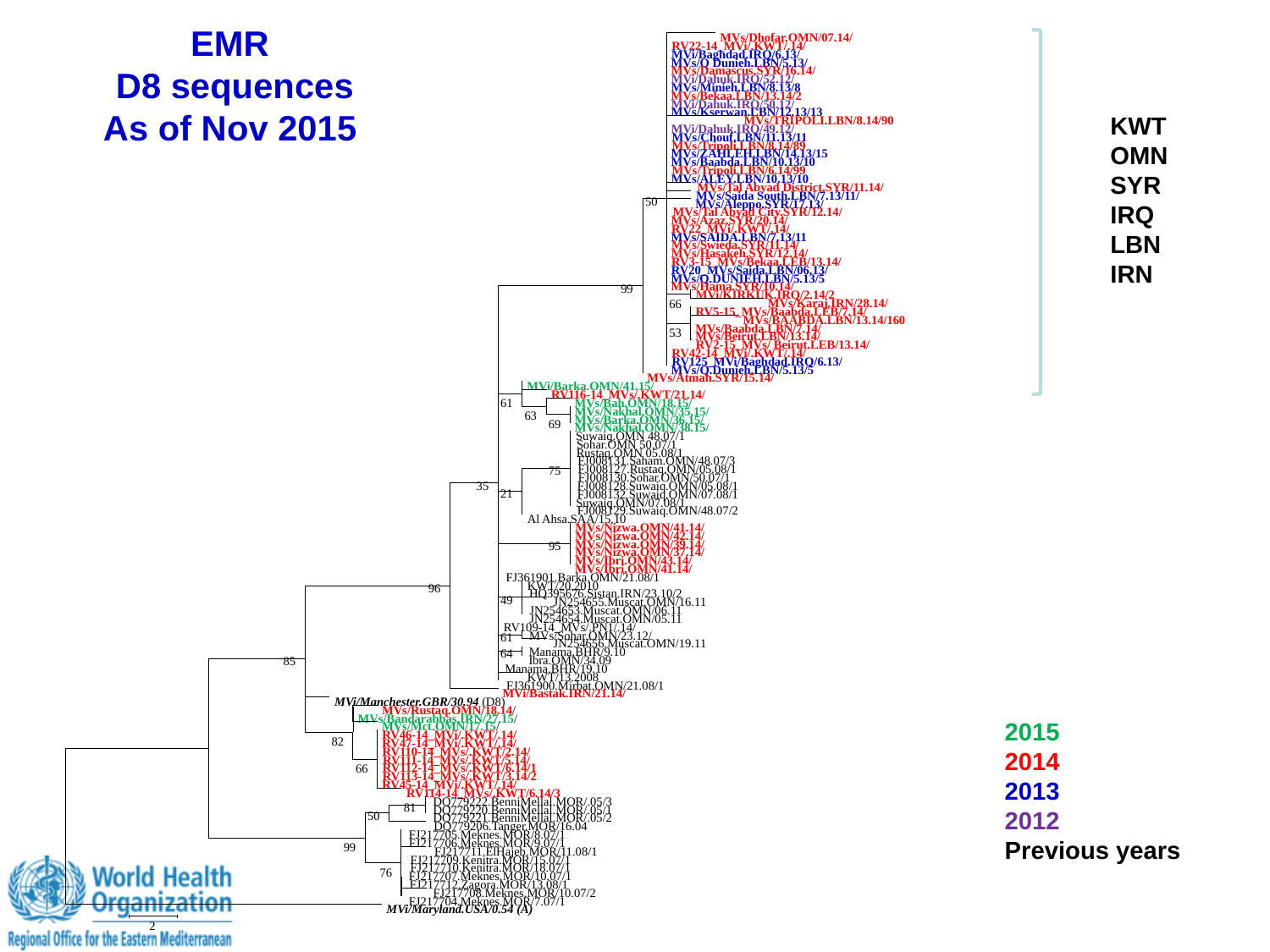

EMR
D8 sequences
As of Nov 2015

 MVs/Dhofar.OMN/07.14/

 RV22-14_MVi/.KWT/.14/

 MVi/Baghdad.IRQ/6.13/

 MVs/Q Dunieh.LBN/5.13/

 MVs/Damascus.SYR/16.14/

 MVi/Dahuk.IRQ/52.12/

 MVs/Minieh.LBN/8.13/8

 MVs/Bekaa.LBN/13.14/2

 MVi/Dahuk.IRQ/50.12/

 MVs/Kserwan.LBN/12.13/13

 MVs/TRIPOLI.LBN/8.14/90

 MVi/Dahuk.IRQ/49.12/

 MVs/Chouf.LBN/11.13/11

 MVs/Tripoli.LBN/8.14/89

 MVs/ZAHLEH.LBN/14.13/15

 MVs/Baabda.LBN/10.13/10

 MVs/Tripoli.LBN/6.14/99

 MVs/ALEY.LBN/10.13/10

 MVs/Tal Abyad District.SYR/11.14/
 MVs/Saida South.LBN/7.13/11/

 MVs/Aleppo.SYR/17.13/

 MVs/Tal Abyad City.SYR/12.14/
 MVs/Azaz.SYR/20.14/
 RV22_MVi/.KWT/.14/
 MVs/SAIDA.LBN/7.13/11
 MVs/Swieda.SYR/11.14/
 MVs/Hasakeh.SYR/12.14/
 RV3-15_MVs/Bekaa.LEB/13.14/
 RV20_MVs/Saida.LBN/06.13/
 MVs/Q.DUNIEH.LBN/5.13/5
 MVs/Hama.SYR/10.14/

 MVi/KIRKUK.IRQ/2.14/2

 MVs/Karaj.IRN/28.14/
 RV5-15_MVs/Baabda.LEB/7.14/

 MVs/BAABDA.LBN/13.14/160

 MVs/Baabda.LBN/7.14/

 MVs/Beirut.LBN/13.14/

 RV2-15_MVs/ Beirut.LEB/13.14/

 RV42-14_MVi/.KWT/.14/
 RV125_MVi/Baghdad.IRQ/6.13/
 MVs/Q.Dunieh.LBN/5.13/5
 MVs/Atmah.SYR/15.14/
 MVi/Barka.OMN/41.15/

 RV116-14_MVs/.KWT/21.14/

 MVs/Bah.OMN/18.15/

 MVs/Nakhal.OMN/35.15/

 MVs/Barka.OMN/36.15/

 MVs/Nakhal.OMN/38.15/
 Suwaiq.OMN 48.07/1

 Sohar.OMN 50.07/1

 Rustaq.OMN 05.08/1

 FJ008131.Saham.OMN/48.07/3

 FJ008127.Rustaq.OMN/05.08/1

 FJ008130.Sohar.OMN/50.07/1
 FJ008128.Suwaiq.OMN/05.08/1

 FJ008132.Suwaiq.OMN/07.08/1

 Suwaiq.OMN/07.08/1
 FJ008129.Suwaiq.OMN/48.07/2
 Al Ahsa.SAA/15.10
 MVs/Nizwa.OMN/41.14/

 MVs/Nizwa.OMN/42.14/

 MVs/Nizwa.OMN/39.14/

 MVs/Nizwa.OMN/37.14/
 MVs/Ibri.OMN/43.14/
 MVs/Ibri.OMN/41.14/
 FJ361901.Barka.OMN/21.08/1

 KWT/20.2010

 HQ395676.Sistan.IRN/23.10/2

 JN254655.Muscat.OMN/16.11

 JN254653.Muscat.OMN/06.11
 JN254654.Muscat.OMN/05.11
 RV109-14_MVs/.PN1/.14/

 MVs/Sohar.OMN/23.12/

 JN254656.Muscat.OMN/19.11

 Manama.BHR/9.10

 Ibra.OMN/34.09
 Manama.BHR/19.10

 KWT/13.2008

 FJ361900.Mirbat.OMN/21.08/1
 MVi/Bastak.IRN/21.14/
 MVi/Manchester.GBR/30.94 (D8)
 MVs/Rustaq.OMN/18.14/

 MVs/Bandarabbas.IRN/27.15/

 MVs/Mct.OMN/17.15/
 RV46-14_MVi/.KWT/.14/

 RV47-14_MVi/.KWT/.14/

 RV110-14_MVs/.KWT/2.14/

 RV111-14_MVs/.KWT/5.14/

50
99
66
53
61
63
69
75
35
21
95
96

49
61
64
85

82

 RV112-14_MVs/.KWT/6.14/1
66

 RV113-14_MVs/.KWT/3.14/2

 RV45-14_MVi/.KWT/.14/

 RV114-14_MVs/.KWT/6.14/3
 DQ779222.BenniMellal.MOR/.05/3

81

 DQ779220.BenniMellal.MOR/.05/1

50
 DQ779221.BenniMellal.MOR/.05/2

 DQ779206.Tanger.MOR/16.04

 FJ217705.Meknes.MOR/8.07/1

 FJ217706.Meknes.MOR/9.07/1

99
 FJ217711.ElHajeb.MOR/11.08/1

 FJ217709.Kenitra.MOR/15.07/1

 FJ217710.Kenitra.MOR/18.07/1

76
 FJ217707.Meknes.MOR/10.07/1

 FJ217712.Zagora.MOR/13.08/1

 FJ217708.Meknes.MOR/10.07/2

 FJ217704.Meknes.MOR/7.07/1
 MVi/Maryland.USA/0.54 (A)

2

KWT
OMN
SYR
IRQ
LBN
IRN
2015
2014
2013
2012
Previous years